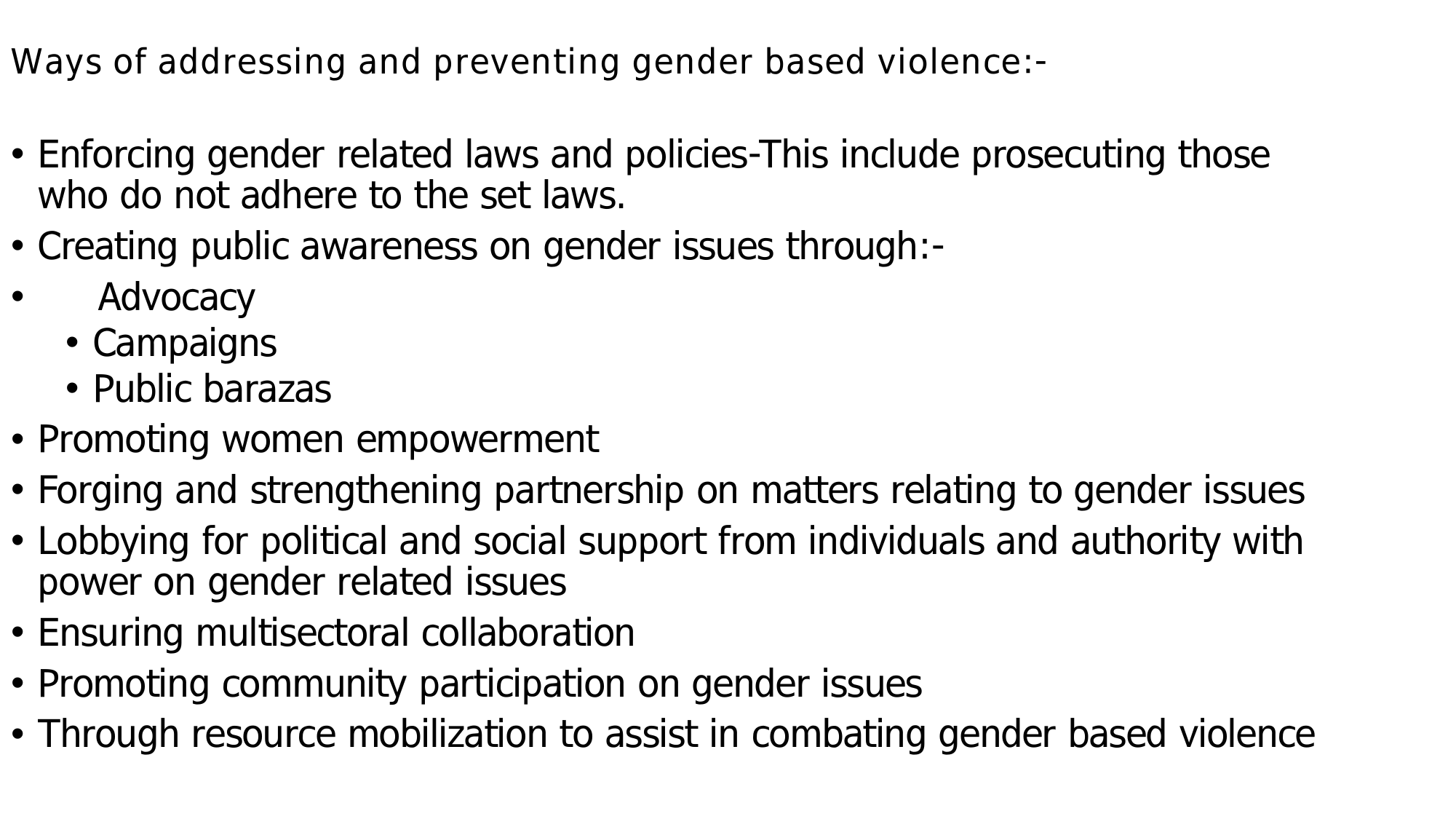

# Ways of addressing and preventing gender based violence:-
Enforcing gender related laws and policies-This include prosecuting those who do not adhere to the set laws.
Creating public awareness on gender issues through:-
     Advocacy
Campaigns
Public barazas
Promoting women empowerment
Forging and strengthening partnership on matters relating to gender issues
Lobbying for political and social support from individuals and authority with power on gender related issues
Ensuring multisectoral collaboration
Promoting community participation on gender issues
Through resource mobilization to assist in combating gender based violence